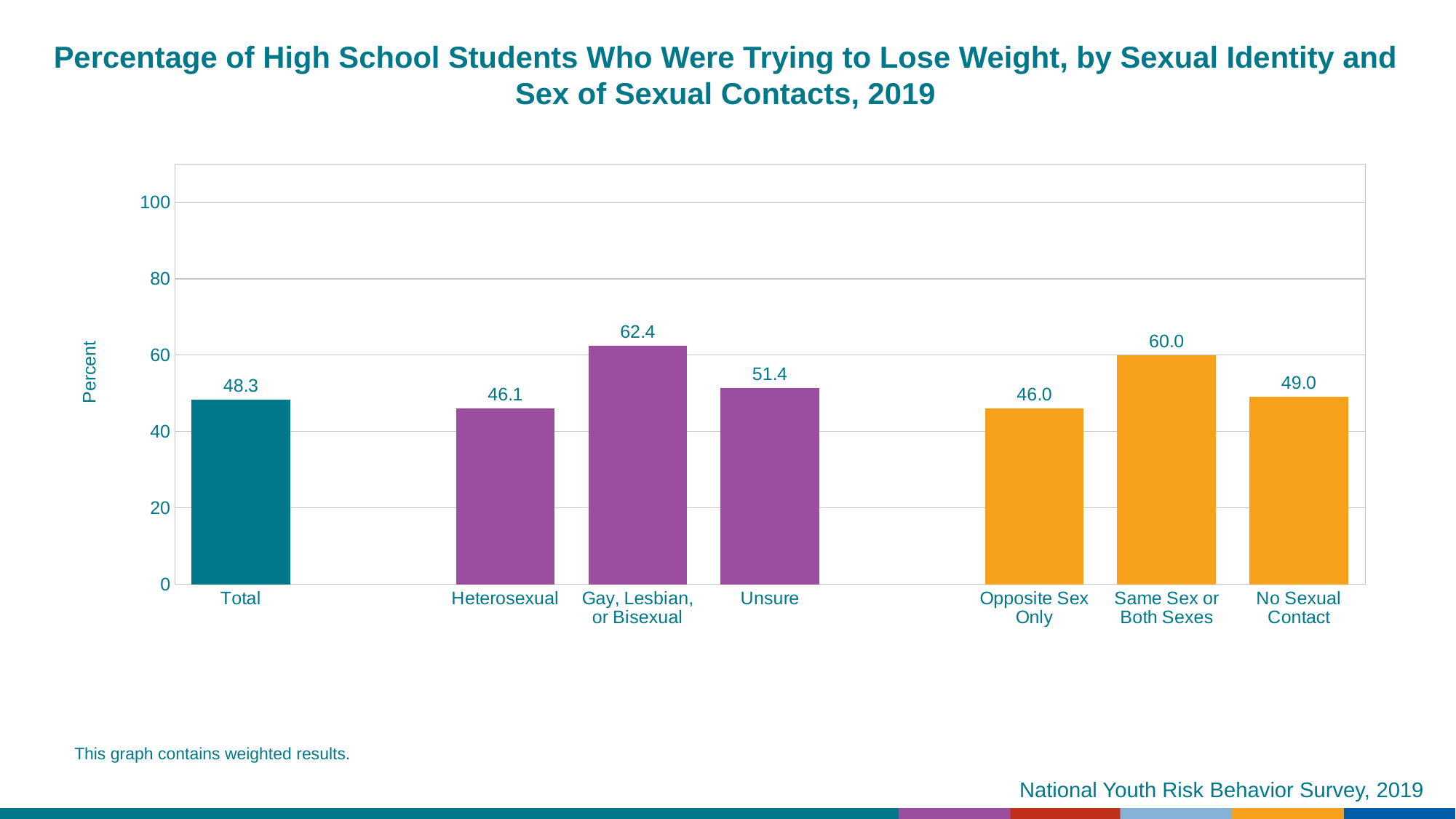

Percentage of High School Students Who Were Trying to Lose Weight, by Sexual Identity and Sex of Sexual Contacts, 2019

### Chart

| Category | Series 1 |
|---|---|
| Total | 48.3 |
|  | None |
| Heterosexual | 46.1 |
| Gay, Lesbian, or Bisexual | 62.4 |
| Unsure | 51.4 |
|  | None |
| Opposite Sex Only | 46.0 |
| Same Sex or Both Sexes | 60.0 |
| No Sexual Contact | 49.0 |
This graph contains weighted results.
National Youth Risk Behavior Survey, 2019